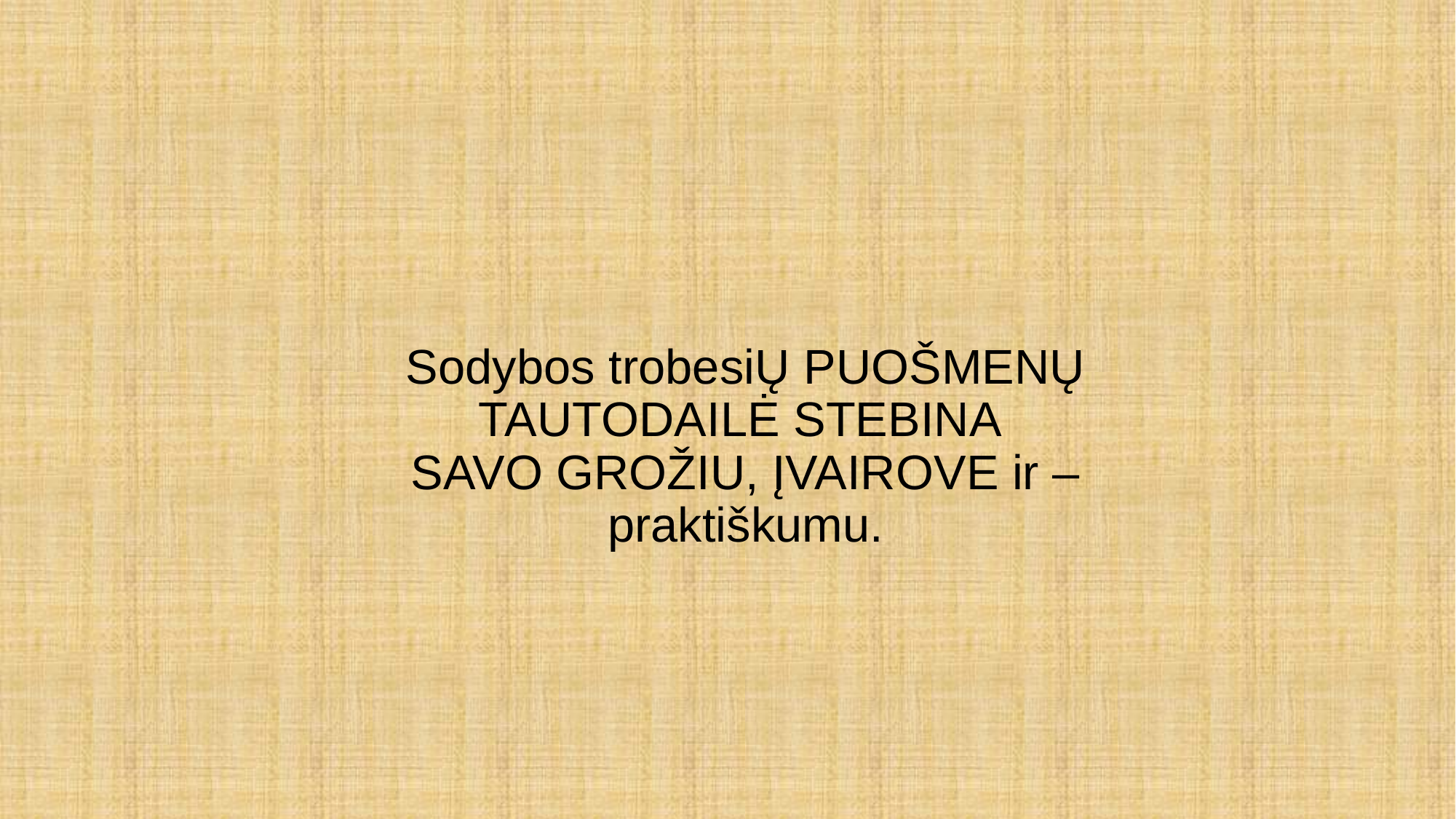

# Sodybos trobesiŲ PUOŠMENŲ TAUTODAILĖ STEBINA SAVO GROŽIU, ĮVAIROVE ir – praktiškumu.